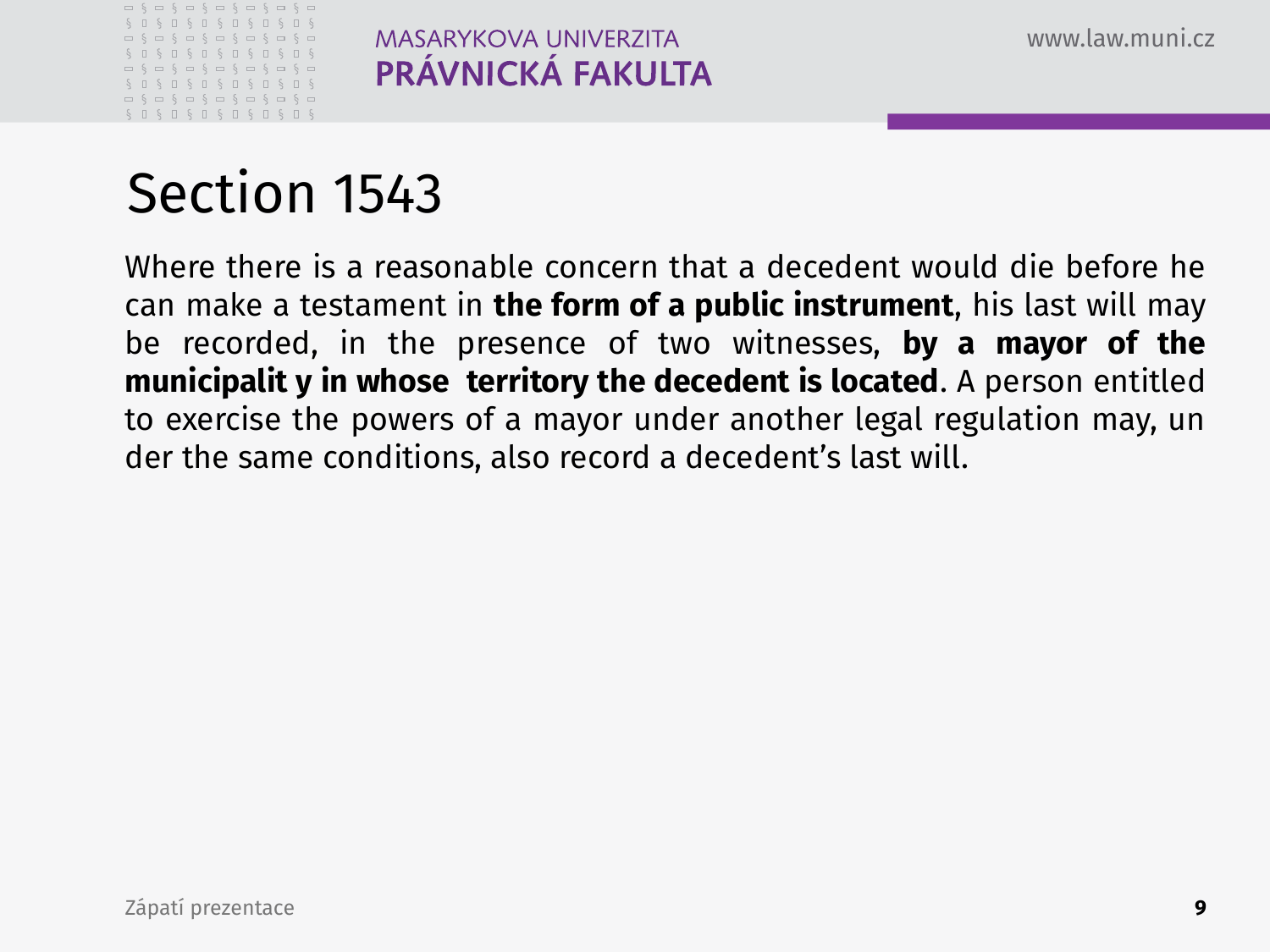

# Section 1543
Where there is a reasonable concern that a decedent would die before he can make a testament in the form of a public instrument, his last will may be recorded, in the presence of two witnesses, by a mayor of the municipalit y in whose  territory the decedent is located. A person entitled to exercise the powers of a mayor under another legal regulation may, un der the same conditions, also record a decedent’s last will.

Zápatí prezentace
9